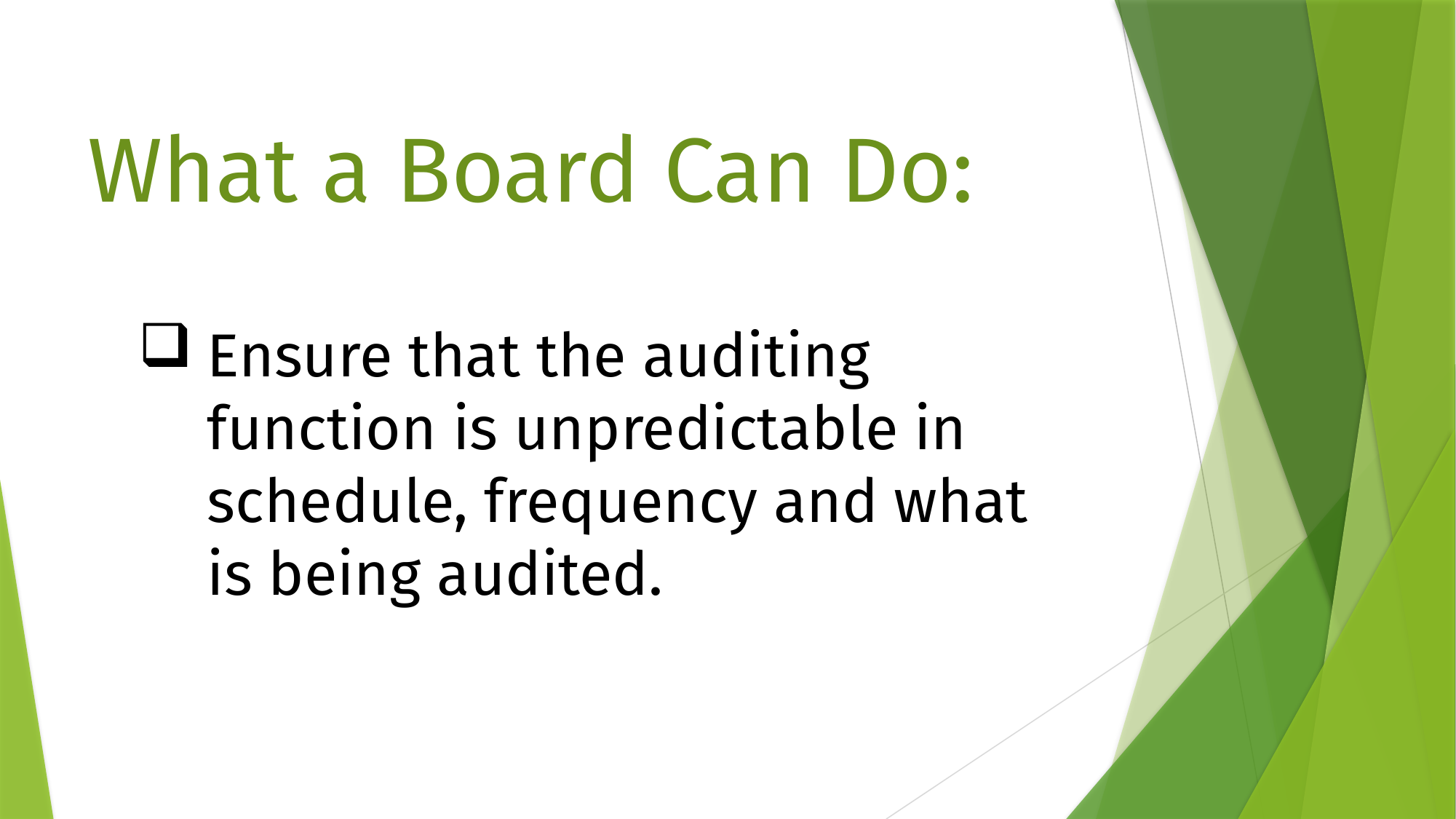

What a Board Can Do:
Ensure that the auditing function is unpredictable in schedule, frequency and what is being audited.